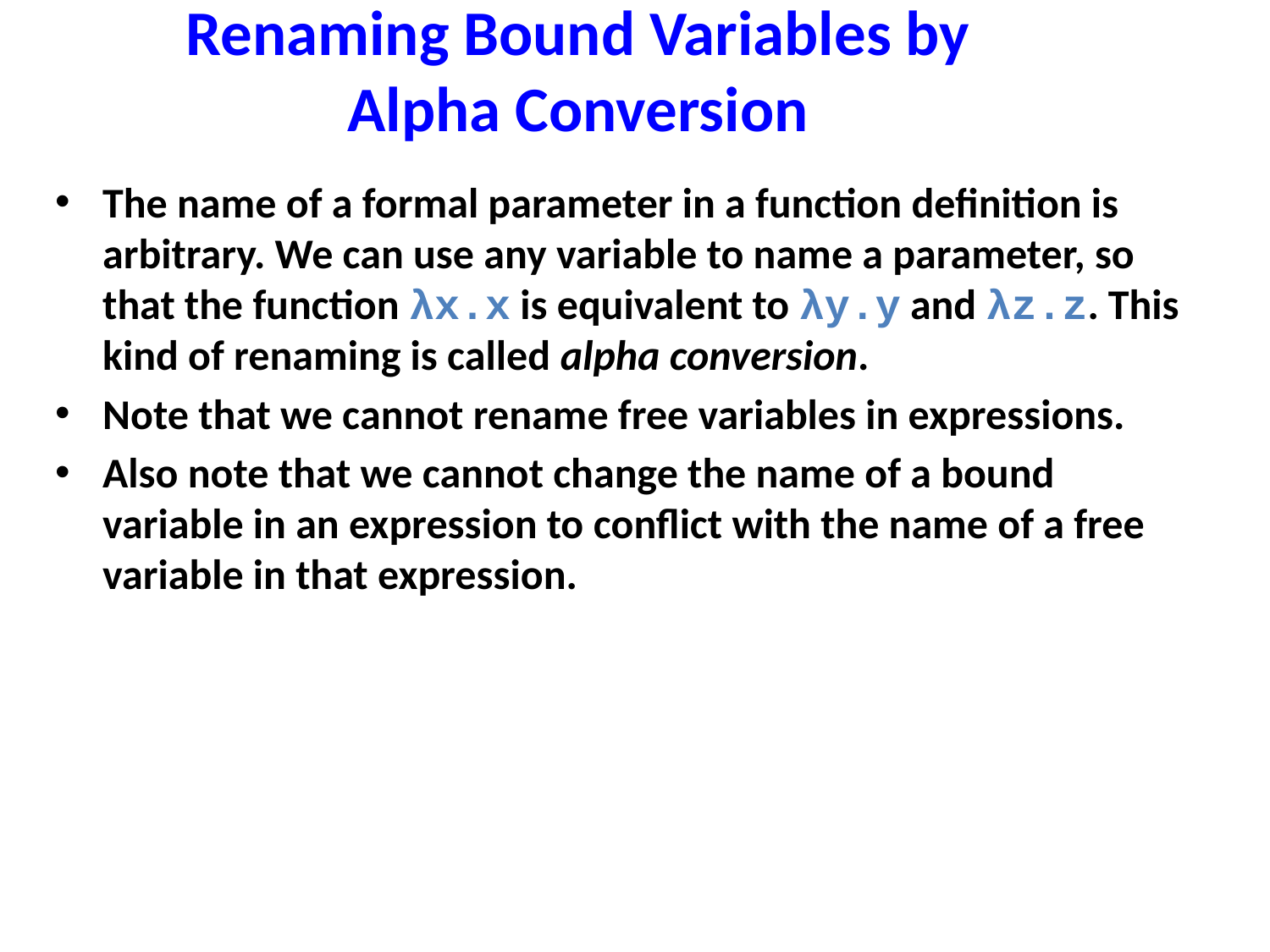

# Renaming Bound Variables by Alpha Conversion
The name of a formal parameter in a function definition is arbitrary. We can use any variable to name a parameter, so that the function λx.x is equivalent to λy.y and λz.z. This kind of renaming is called alpha conversion.
Note that we cannot rename free variables in expressions.
Also note that we cannot change the name of a bound variable in an expression to conflict with the name of a free variable in that expression.